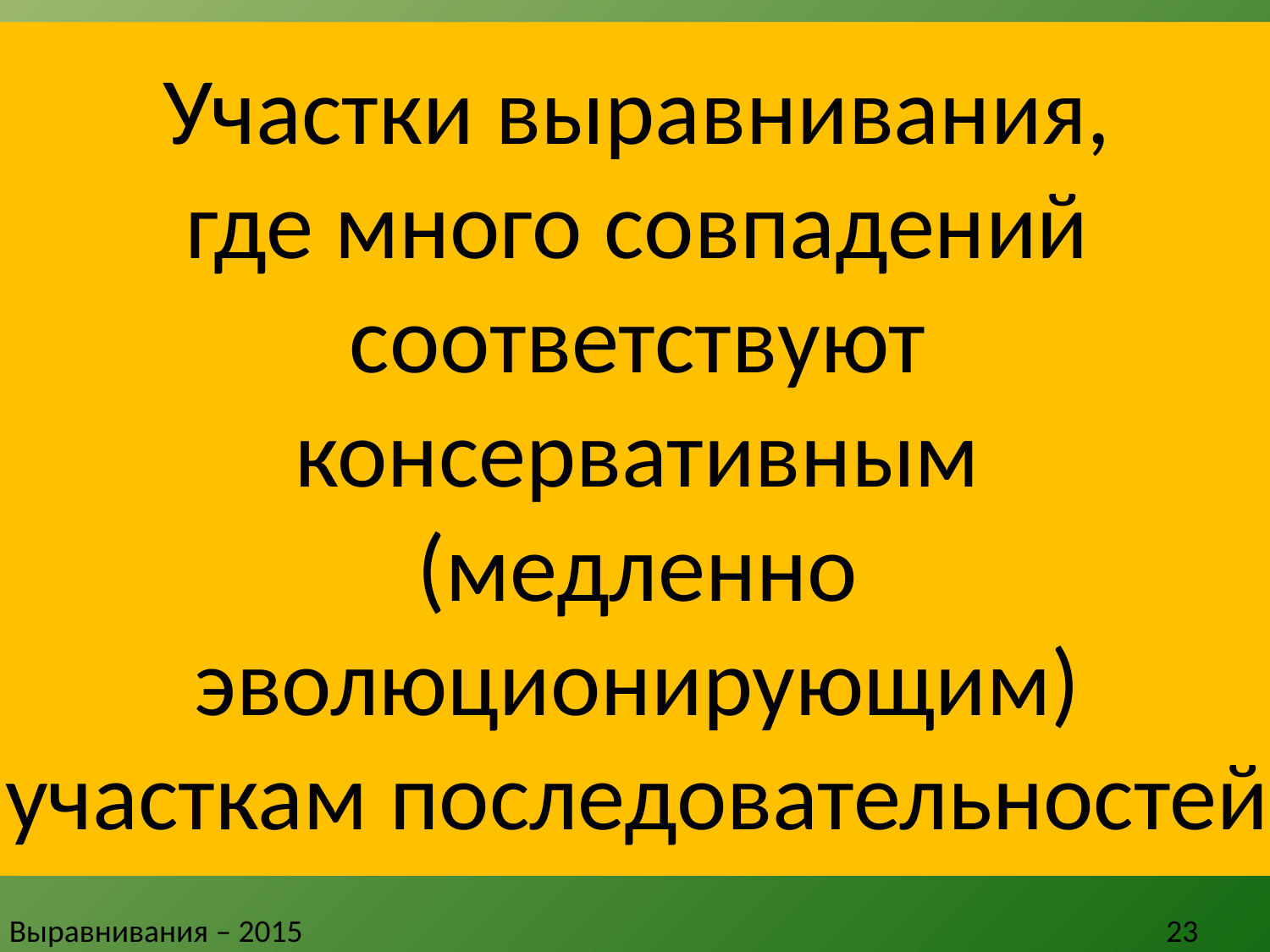

# Участки выравнивания, где много совпадений соответствуют консервативным (медленно эволюционирующим) участкам последовательностей